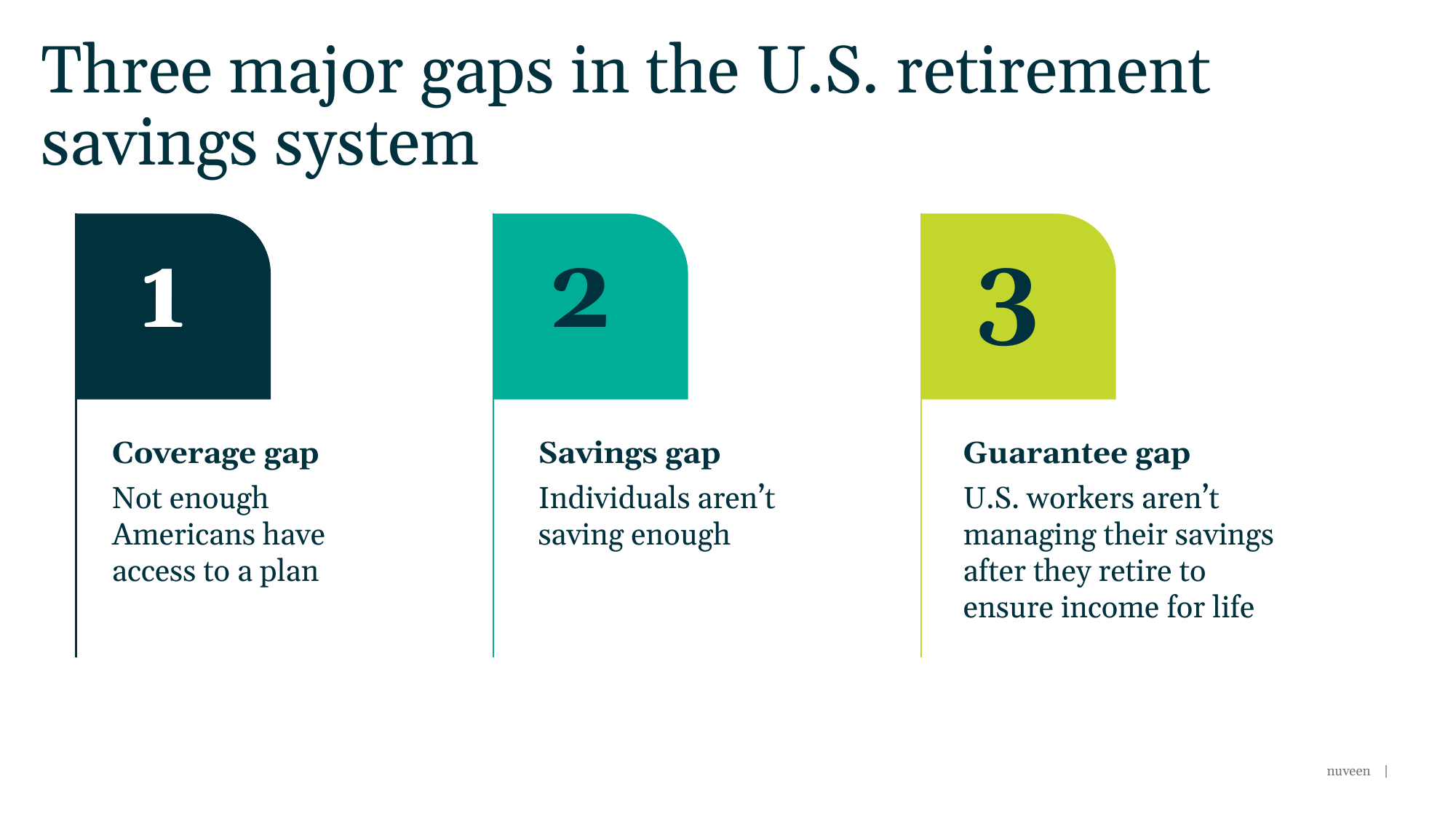

# Three major gaps in the U.S. retirement savings system

1

2

3
Coverage gap
Not enough Americans have access to a plan
Savings gap
Individuals aren’t saving enough
Guarantee gap
U.S. workers aren’t managing their savings after they retire to ensure income for life